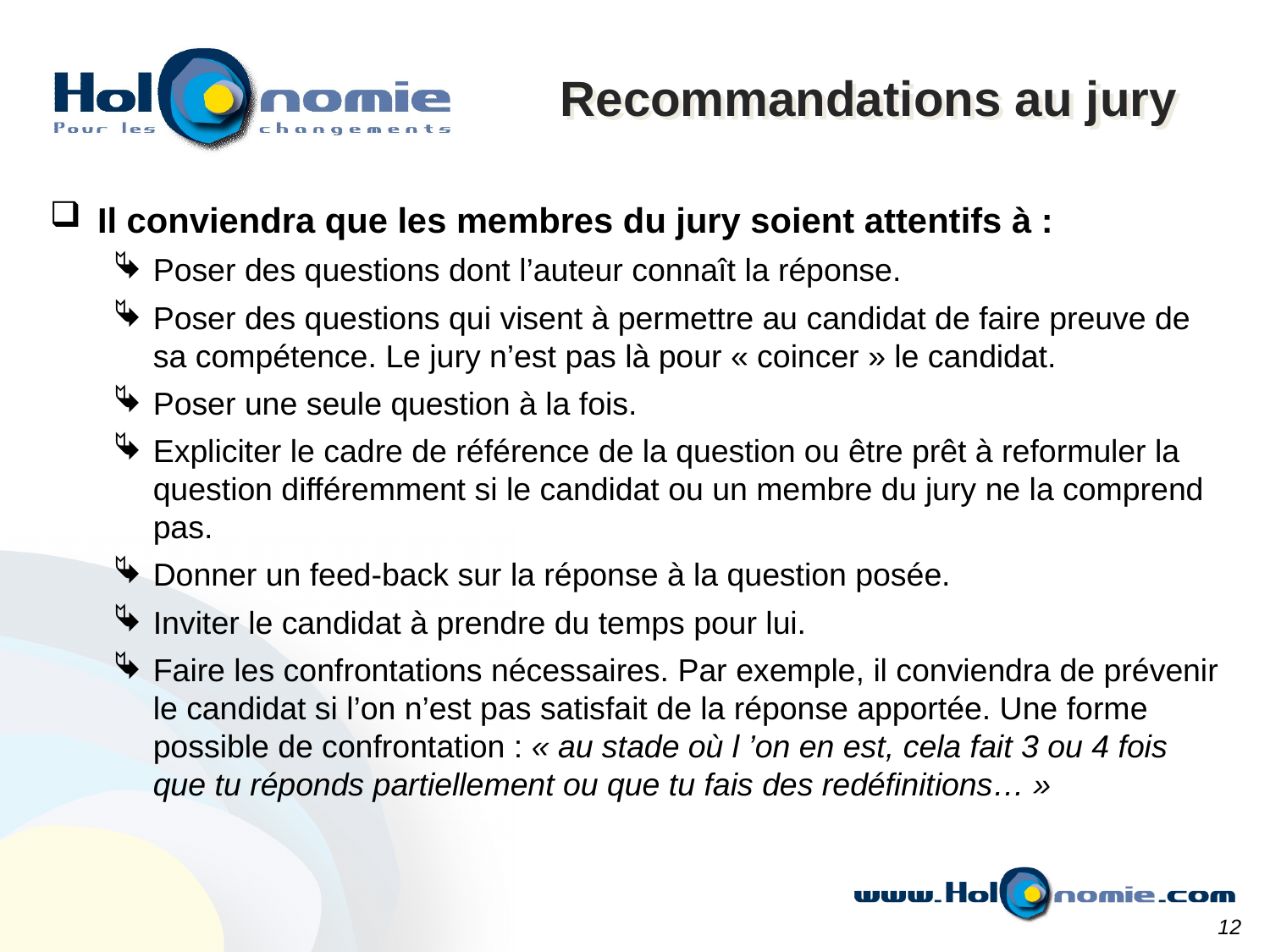

Recommandations au jury
Il conviendra que les membres du jury soient attentifs à :
Poser des questions dont l’auteur connaît la réponse.
Poser des questions qui visent à permettre au candidat de faire preuve de sa compétence. Le jury n’est pas là pour « coincer » le candidat.
Poser une seule question à la fois.
Expliciter le cadre de référence de la question ou être prêt à reformuler la question différemment si le candidat ou un membre du jury ne la comprend pas.
Donner un feed-back sur la réponse à la question posée.
Inviter le candidat à prendre du temps pour lui.
Faire les confrontations nécessaires. Par exemple, il conviendra de prévenir le candidat si l’on n’est pas satisfait de la réponse apportée. Une forme possible de confrontation : « au stade où l ’on en est, cela fait 3 ou 4 fois que tu réponds partiellement ou que tu fais des redéfinitions… »
12